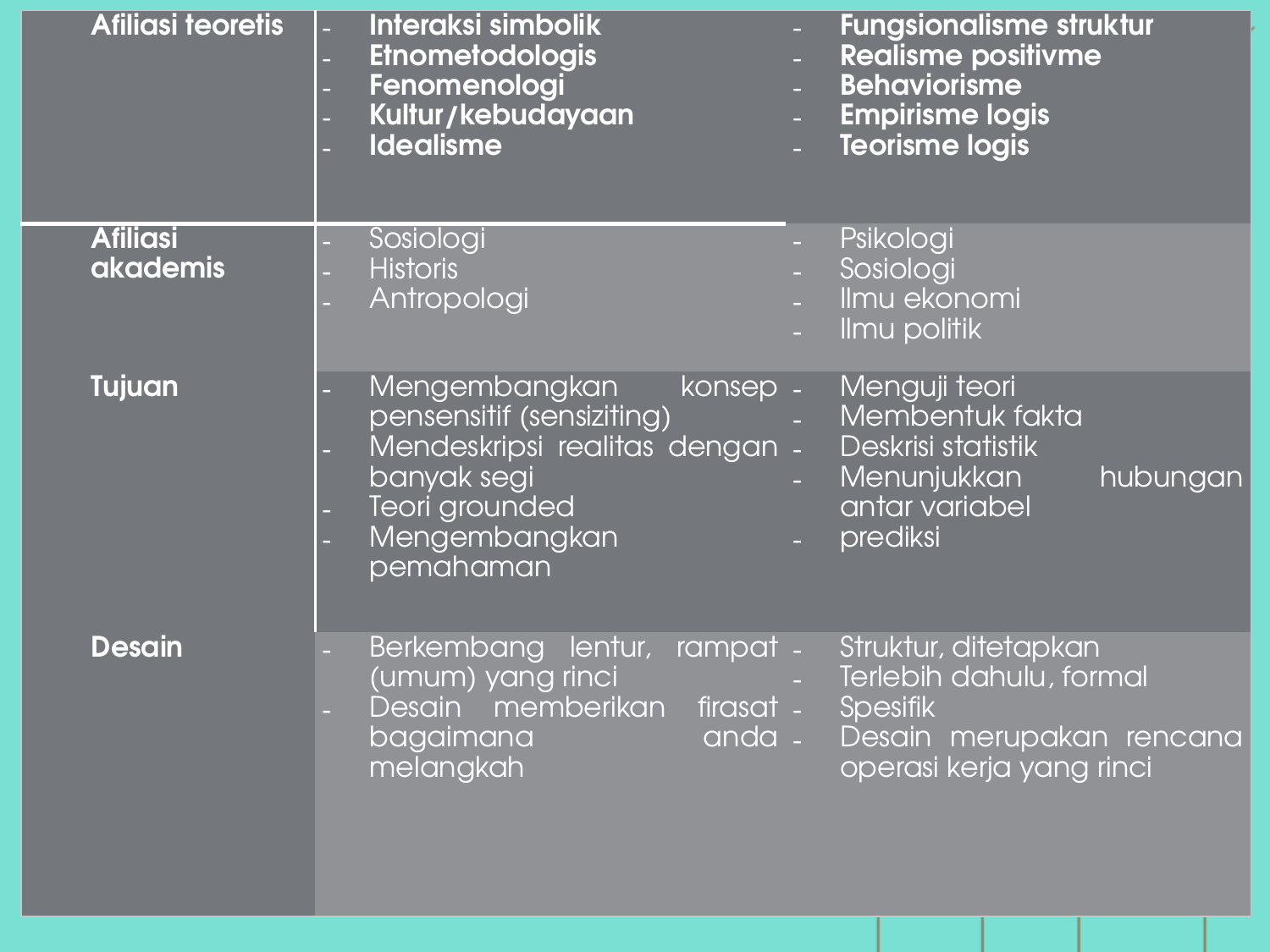

| Afiliasi teoretis | Interaksi simbolik Etnometodologis Fenomenologi Kultur/kebudayaan Idealisme | Fungsionalisme struktur Realisme positivme Behaviorisme Empirisme logis Teorisme logis |
| --- | --- | --- |
| Afiliasi akademis | Sosiologi Historis Antropologi | Psikologi Sosiologi Ilmu ekonomi Ilmu politik |
| Tujuan | Mengembangkan konsep pensensitif (sensiziting) Mendeskripsi realitas dengan banyak segi Teori grounded Mengembangkan pemahaman | Menguji teori Membentuk fakta Deskrisi statistik Menunjukkan hubungan antar variabel prediksi |
| Desain | Berkembang lentur, rampat (umum) yang rinci Desain memberikan firasat bagaimana anda melangkah | Struktur, ditetapkan Terlebih dahulu, formal Spesifik Desain merupakan rencana operasi kerja yang rinci |